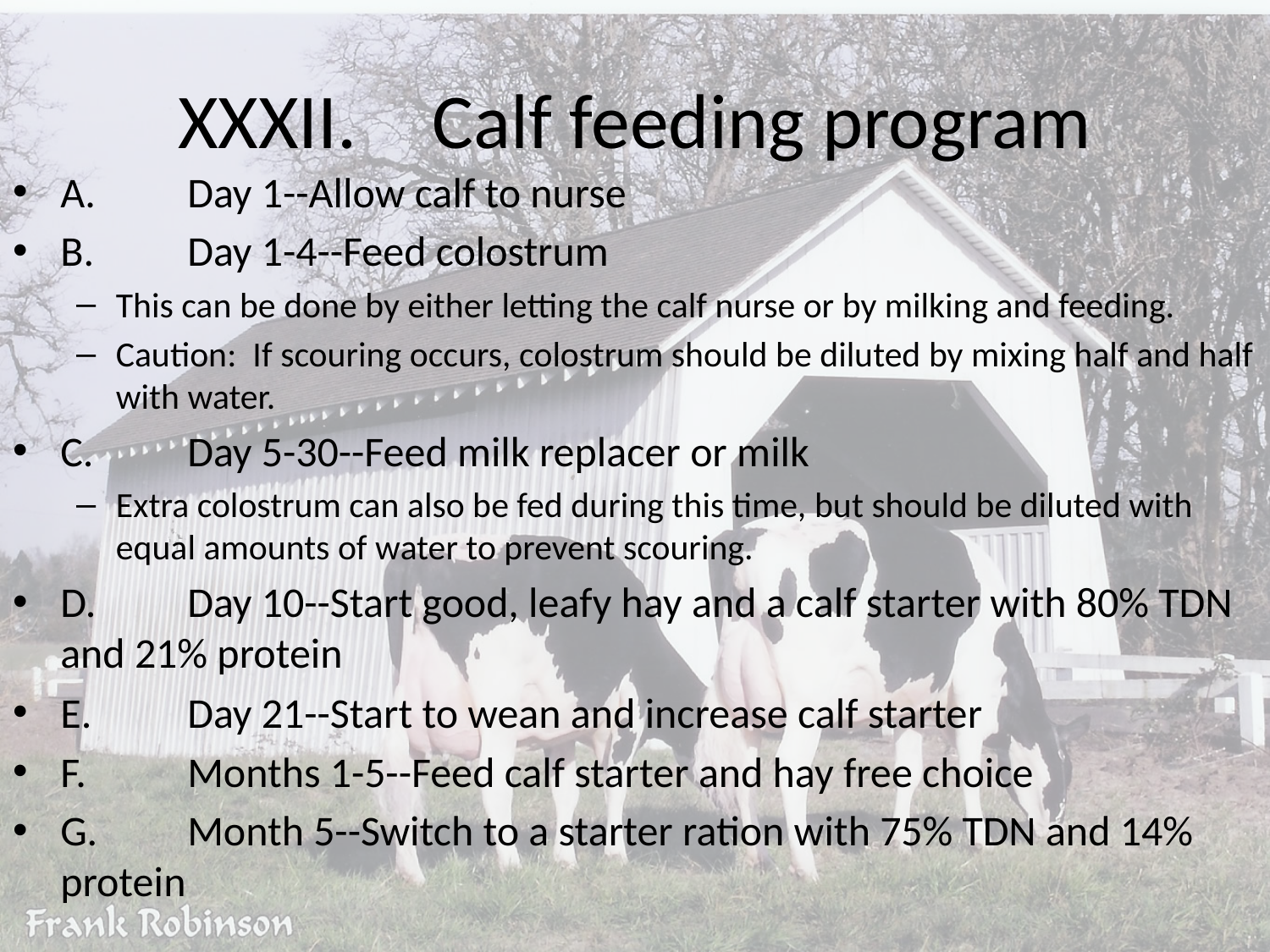

# XXXII.	Calf feeding program
A.	Day 1--Allow calf to nurse
B.	Day 1-4--Feed colostrum
This can be done by either letting the calf nurse or by milking and feeding.
Caution:  If scouring occurs, colostrum should be diluted by mixing half and half with water.
C.	Day 5-30--Feed milk replacer or milk
Extra colostrum can also be fed during this time, but should be diluted with equal amounts of water to prevent scouring.
D.	Day 10--Start good, leafy hay and a calf starter with 80% TDN and 21% protein
E.	Day 21--Start to wean and increase calf starter
F.	Months 1-5--Feed calf starter and hay free choice
G.	Month 5--Switch to a starter ration with 75% TDN and 14% protein